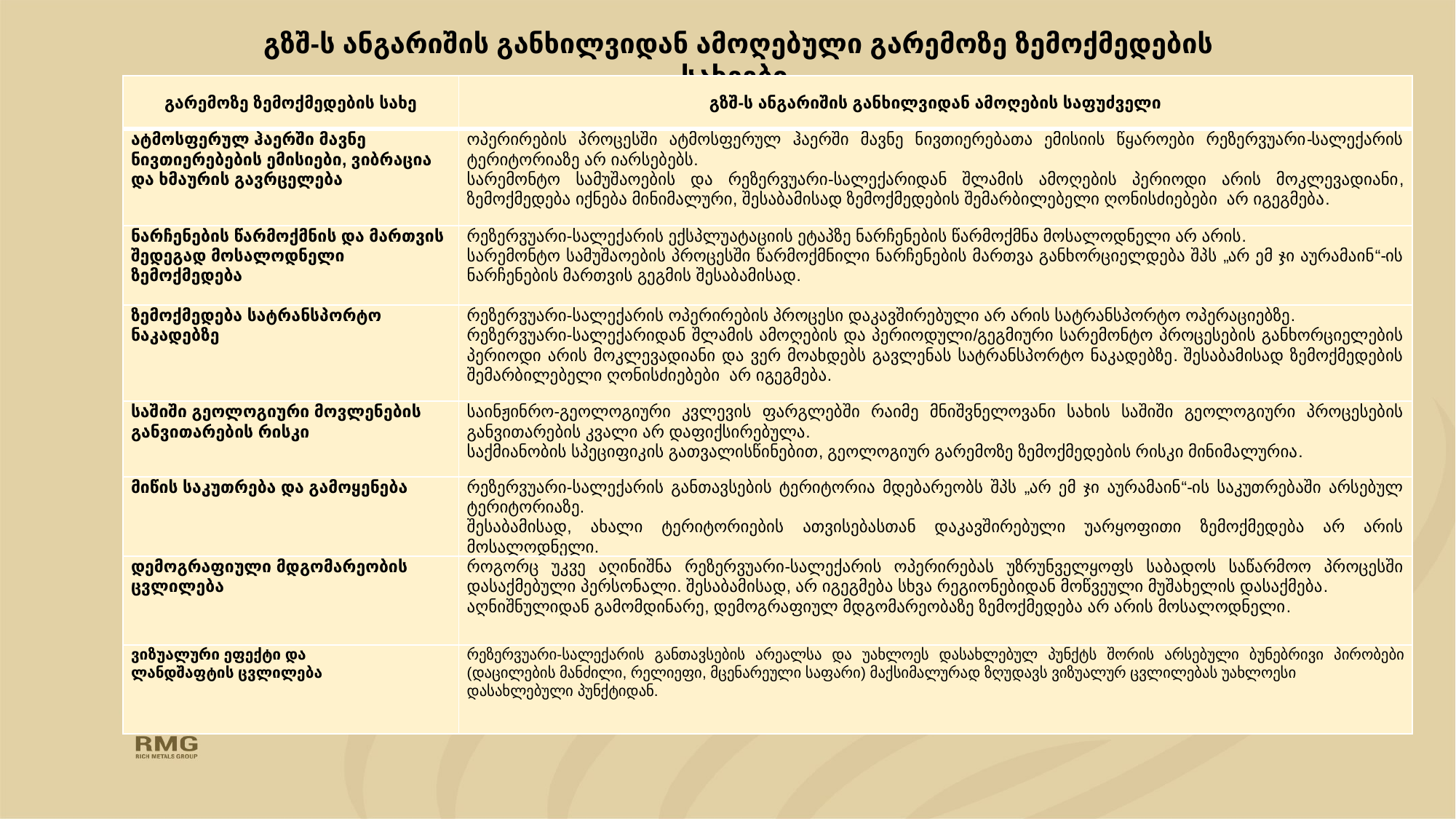

გზშ-ს ანგარიშის განხილვიდან ამოღებული გარემოზე ზემოქმედების სახეები
| გარემოზე ზემოქმედების სახე | გზშ-ს ანგარიშის განხილვიდან ამოღების საფუძველი |
| --- | --- |
| ატმოსფერულ ჰაერში მავნე ნივთიერებების ემისიები, ვიბრაცია და ხმაურის გავრცელება | ოპერირების პროცესში ატმოსფერულ ჰაერში მავნე ნივთიერებათა ემისიის წყაროები რეზერვუარი-სალექარის ტერიტორიაზე არ იარსებებს. სარემონტო სამუშაოების და რეზერვუარი-სალექარიდან შლამის ამოღების პერიოდი არის მოკლევადიანი, ზემოქმედება იქნება მინიმალური, შესაბამისად ზემოქმედების შემარბილებელი ღონისძიებები არ იგეგმება. |
| ნარჩენების წარმოქმნის და მართვის შედეგად მოსალოდნელი ზემოქმედება | რეზერვუარი-სალექარის ექსპლუატაციის ეტაპზე ნარჩენების წარმოქმნა მოსალოდნელი არ არის. სარემონტო სამუშაოების პროცესში წარმოქმნილი ნარჩენების მართვა განხორციელდება შპს „არ ემ ჯი აურამაინ“-ის ნარჩენების მართვის გეგმის შესაბამისად. |
| ზემოქმედება სატრანსპორტო ნაკადებზე | რეზერვუარი-სალექარის ოპერირების პროცესი დაკავშირებული არ არის სატრანსპორტო ოპერაციებზე. რეზერვუარი-სალექარიდან შლამის ამოღების და პერიოდული/გეგმიური სარემონტო პროცესების განხორციელების პერიოდი არის მოკლევადიანი და ვერ მოახდებს გავლენას სატრანსპორტო ნაკადებზე. შესაბამისად ზემოქმედების შემარბილებელი ღონისძიებები არ იგეგმება. |
| საშიში გეოლოგიური მოვლენების განვითარების რისკი | საინჟინრო-გეოლოგიური კვლევის ფარგლებში რაიმე მნიშვნელოვანი სახის საშიში გეოლოგიური პროცესების განვითარების კვალი არ დაფიქსირებულა. საქმიანობის სპეციფიკის გათვალისწინებით, გეოლოგიურ გარემოზე ზემოქმედების რისკი მინიმალურია. |
| მიწის საკუთრება და გამოყენება | რეზერვუარი-სალექარის განთავსების ტერიტორია მდებარეობს შპს „არ ემ ჯი აურამაინ“-ის საკუთრებაში არსებულ ტერიტორიაზე. შესაბამისად, ახალი ტერიტორიების ათვისებასთან დაკავშირებული უარყოფითი ზემოქმედება არ არის მოსალოდნელი. |
| დემოგრაფიული მდგომარეობის ცვლილება | როგორც უკვე აღინიშნა რეზერვუარი-სალექარის ოპერირებას უზრუნველყოფს საბადოს საწარმოო პროცესში დასაქმებული პერსონალი. შესაბამისად, არ იგეგმება სხვა რეგიონებიდან მოწვეული მუშახელის დასაქმება. აღნიშნულიდან გამომდინარე, დემოგრაფიულ მდგომარეობაზე ზემოქმედება არ არის მოსალოდნელი. |
| ვიზუალური ეფექტი და ლანდშაფტის ცვლილება | რეზერვუარი-სალექარის განთავსების არეალსა და უახლოეს დასახლებულ პუნქტს შორის არსებული ბუნებრივი პირობები (დაცილების მანძილი, რელიეფი, მცენარეული საფარი) მაქსიმალურად ზღუდავს ვიზუალურ ცვლილებას უახლოესი დასახლებული პუნქტიდან. |